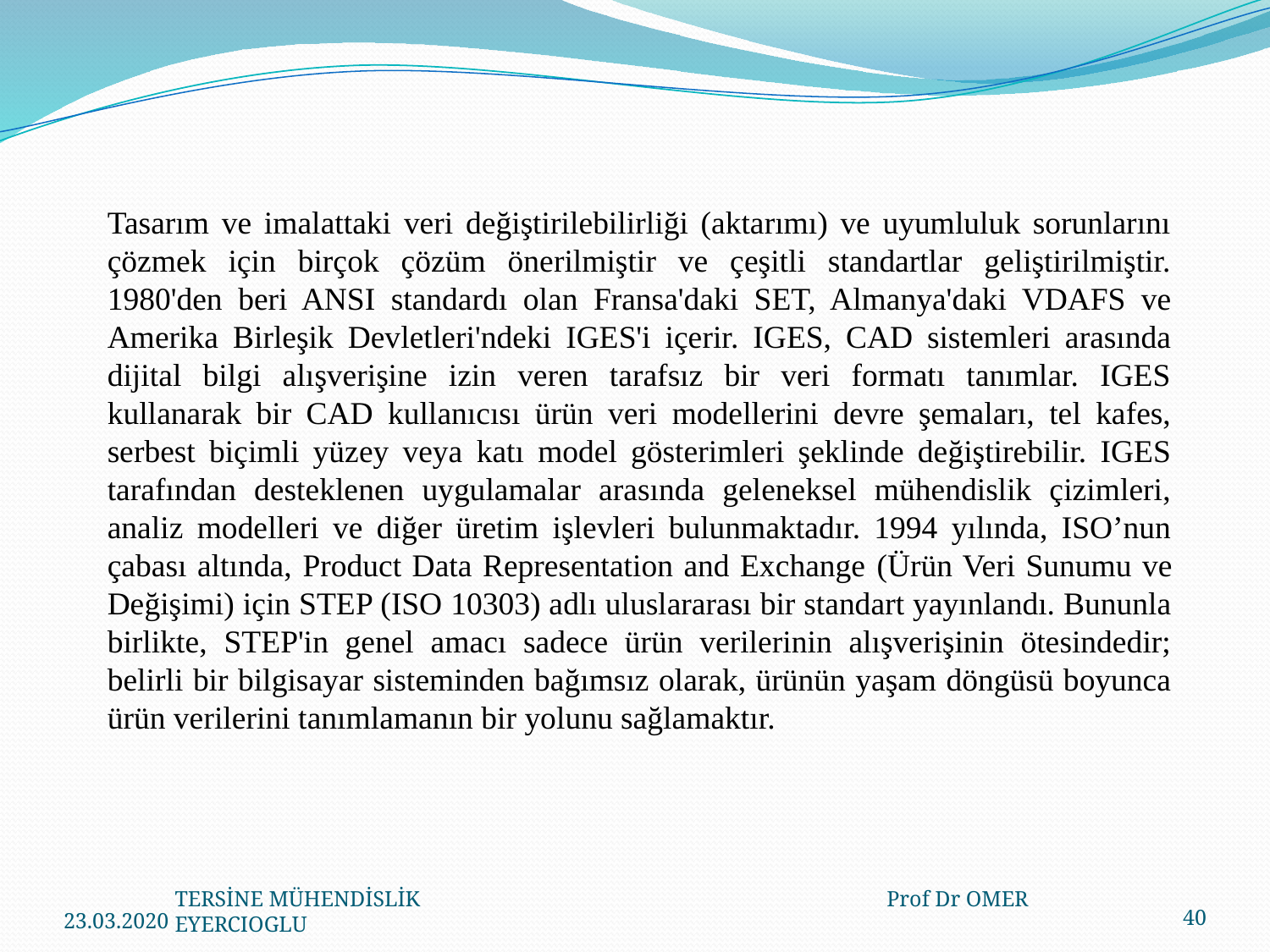

Tasarım ve imalattaki veri değiştirilebilirliği (aktarımı) ve uyumluluk sorunlarını çözmek için birçok çözüm önerilmiştir ve çeşitli standartlar geliştirilmiştir. 1980'den beri ANSI standardı olan Fransa'daki SET, Almanya'daki VDAFS ve Amerika Birleşik Devletleri'ndeki IGES'i içerir. IGES, CAD sistemleri arasında dijital bilgi alışverişine izin veren tarafsız bir veri formatı tanımlar. IGES kullanarak bir CAD kullanıcısı ürün veri modellerini devre şemaları, tel kafes, serbest biçimli yüzey veya katı model gösterimleri şeklinde değiştirebilir. IGES tarafından desteklenen uygulamalar arasında geleneksel mühendislik çizimleri, analiz modelleri ve diğer üretim işlevleri bulunmaktadır. 1994 yılında, ISO’nun çabası altında, Product Data Representation and Exchange (Ürün Veri Sunumu ve Değişimi) için STEP (ISO 10303) adlı uluslararası bir standart yayınlandı. Bununla birlikte, STEP'in genel amacı sadece ürün verilerinin alışverişinin ötesindedir; belirli bir bilgisayar sisteminden bağımsız olarak, ürünün yaşam döngüsü boyunca ürün verilerini tanımlamanın bir yolunu sağlamaktır.
23.03.2020
40
TERSİNE MÜHENDİSLİK                                                                                     Prof Dr OMER EYERCIOGLU